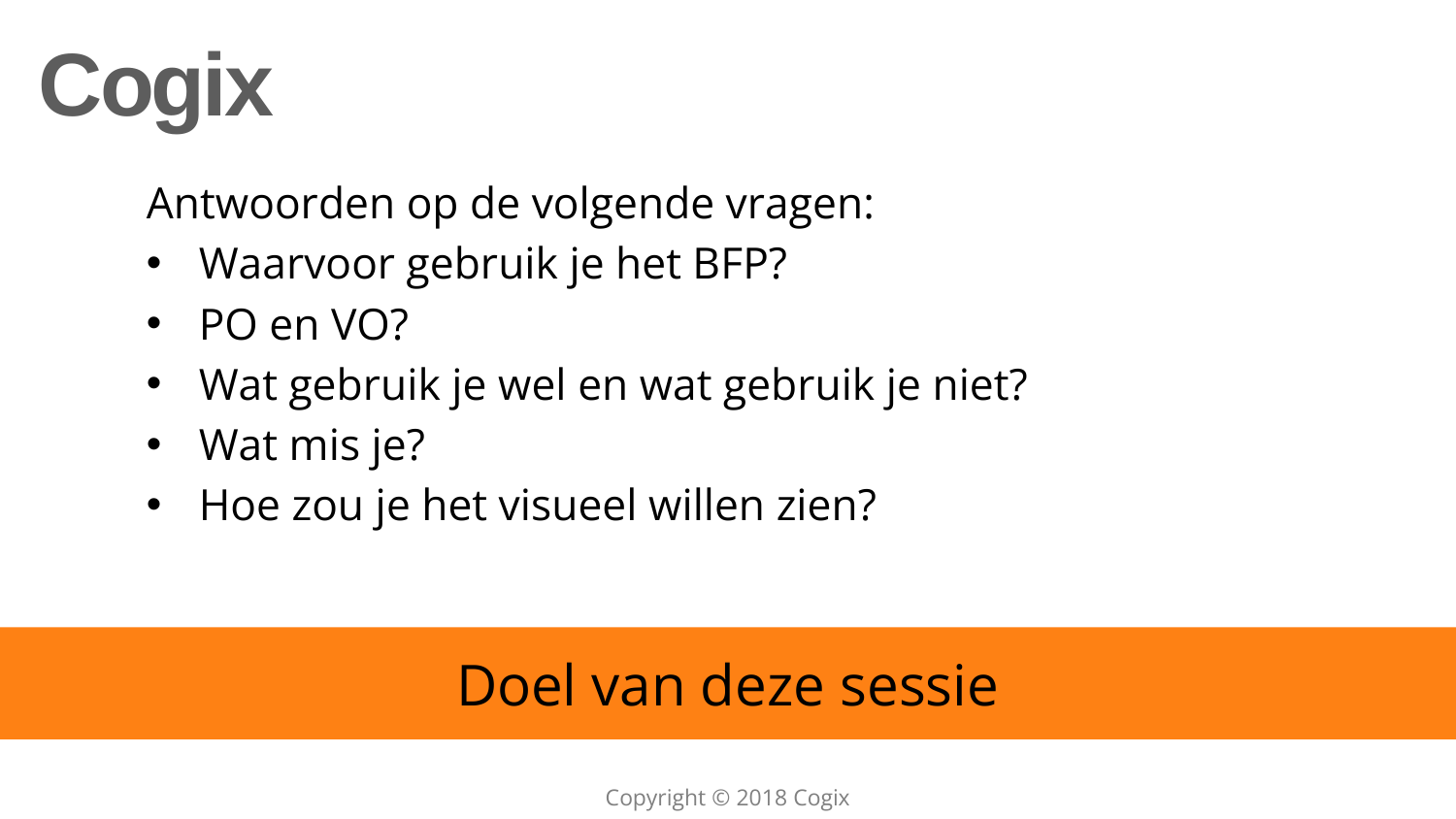

Antwoorden op de volgende vragen:
Waarvoor gebruik je het BFP?
PO en VO?
Wat gebruik je wel en wat gebruik je niet?
Wat mis je?
Hoe zou je het visueel willen zien?

# Doel van deze sessie